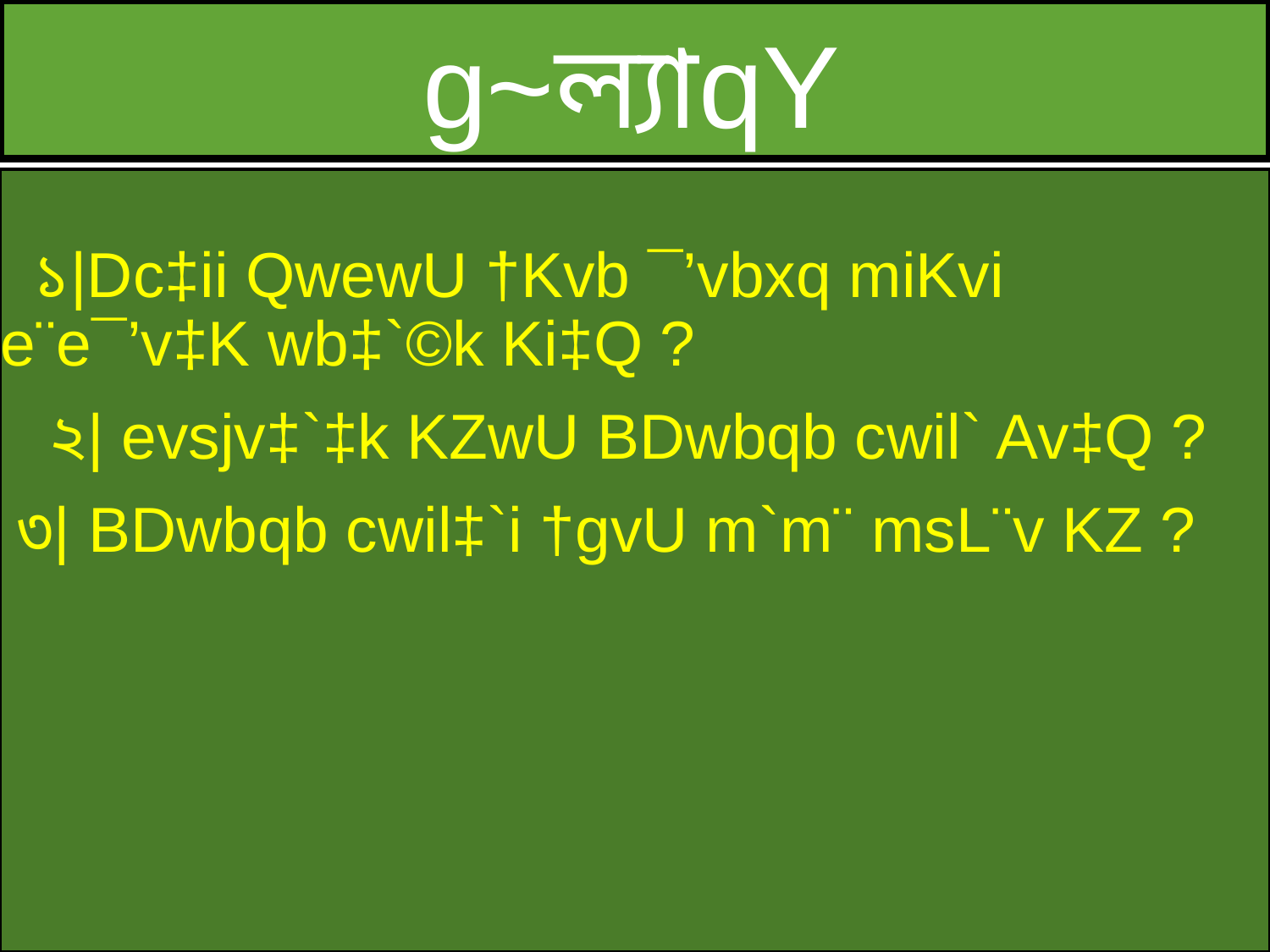

# g~ল্যাqY

  ১|Dc‡ii QwewU †Kvb ¯’vbxq miKvi e¨e¯’v‡K wb‡`©k Ki‡Q ?
   ২| evsjv‡`‡k KZwU BDwbqb cwil` Av‡Q ?
 ৩| BDwbqb cwil‡`i †gvU m`m¨ msL¨v KZ ?